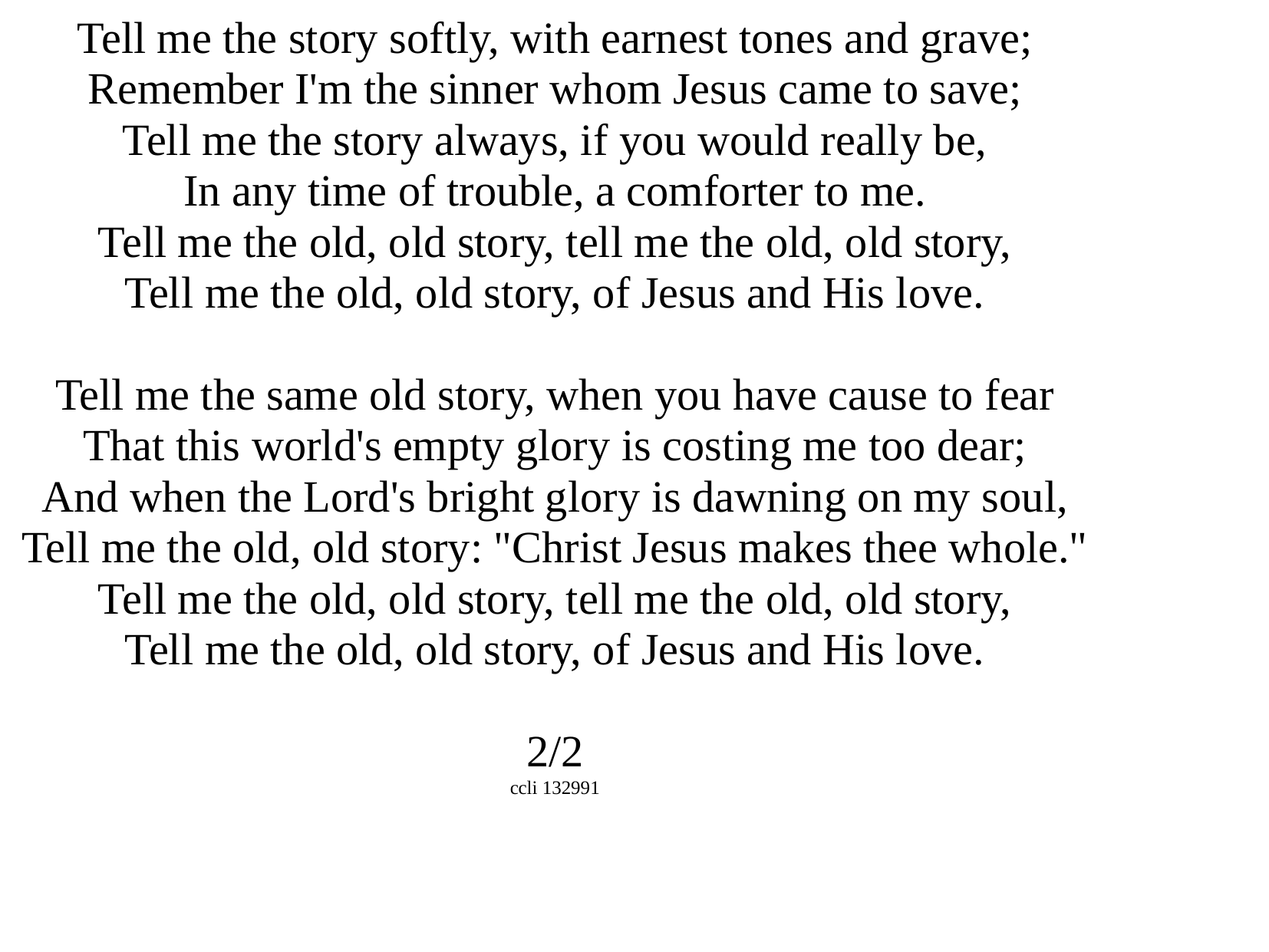

Tell me the story softly, with earnest tones and grave;
Remember I'm the sinner whom Jesus came to save;
Tell me the story always, if you would really be,
In any time of trouble, a comforter to me.
Tell me the old, old story, tell me the old, old story,
Tell me the old, old story, of Jesus and His love.

Tell me the same old story, when you have cause to fear
That this world's empty glory is costing me too dear;
And when the Lord's bright glory is dawning on my soul,
Tell me the old, old story: "Christ Jesus makes thee whole."
Tell me the old, old story, tell me the old, old story,
Tell me the old, old story, of Jesus and His love.

2/2
ccli 132991